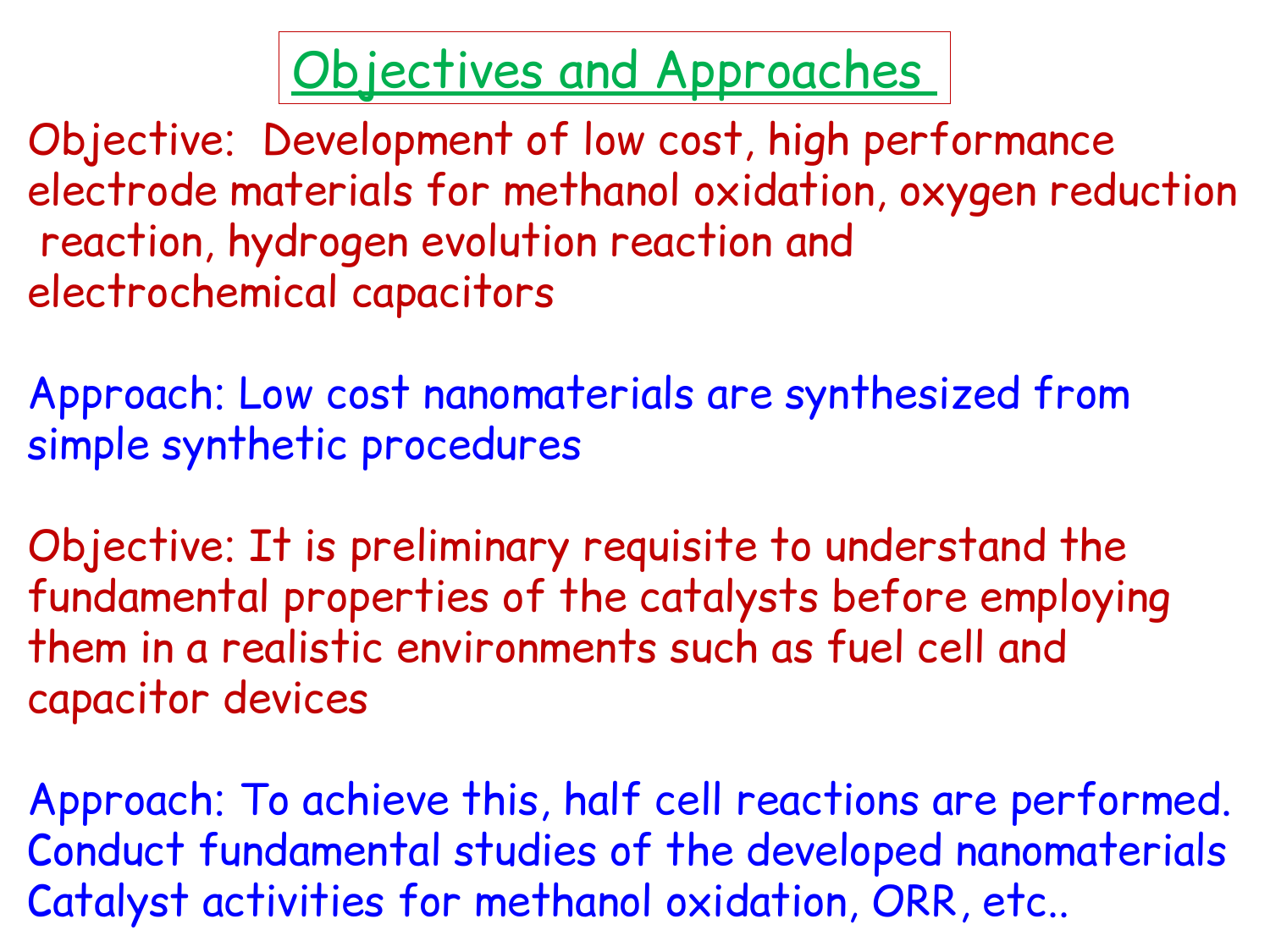

Objectives and Approaches
Objective:  Development of low cost, high performance
electrode materials for methanol oxidation, oxygen reduction
 reaction, hydrogen evolution reaction and
electrochemical capacitors

Approach: Low cost nanomaterials are synthesized from
simple synthetic procedures

Objective: It is preliminary requisite to understand the
fundamental properties of the catalysts before employing
them in a realistic environments such as fuel cell and
capacitor devices

Approach: To achieve this, half cell reactions are performed.
Conduct fundamental studies of the developed nanomaterials
Catalyst activities for methanol oxidation, ORR, etc..